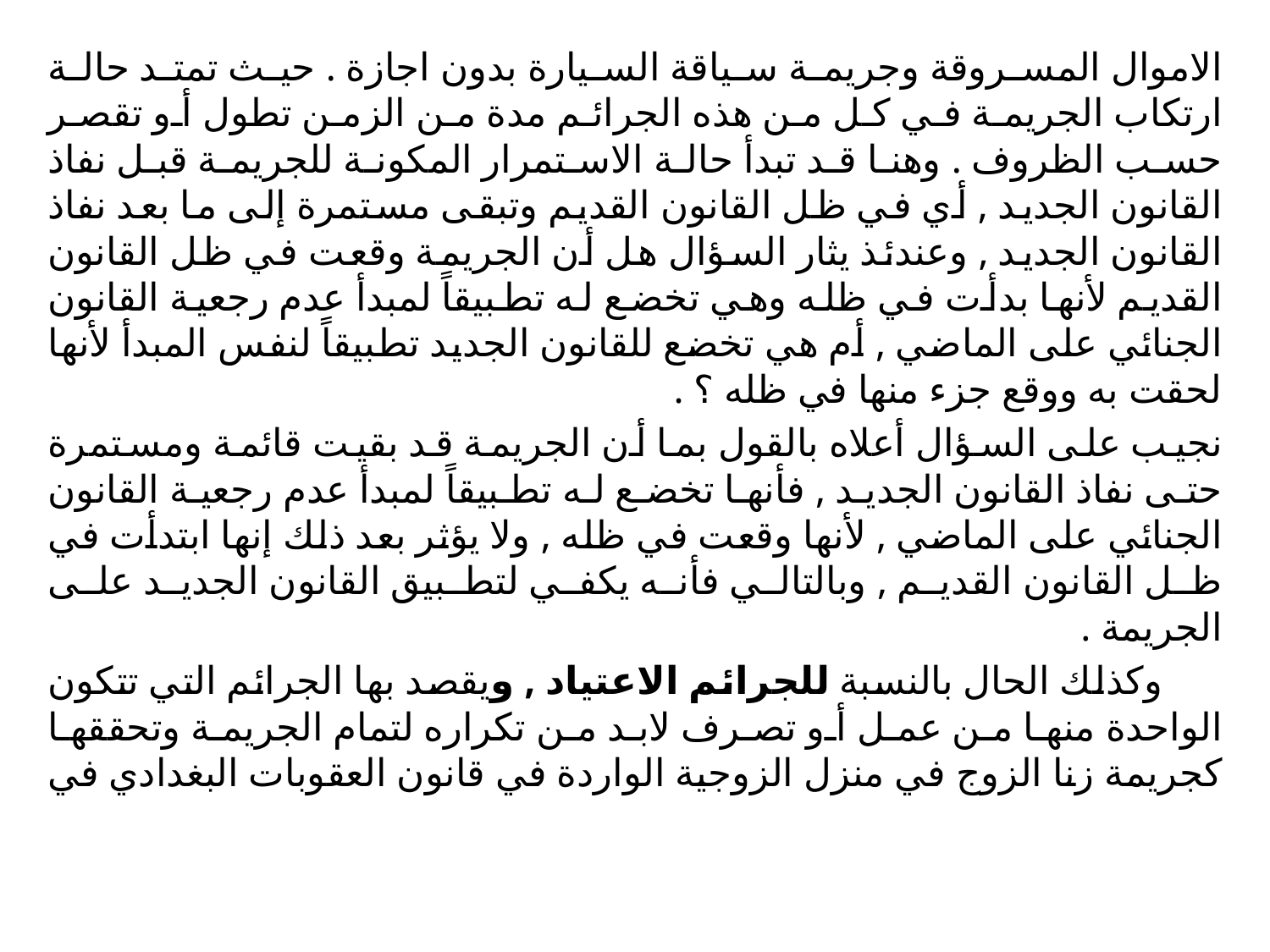

الاموال المسروقة وجريمة سياقة السيارة بدون اجازة . حيث تمتد حالة ارتكاب الجريمة في كل من هذه الجرائم مدة من الزمن تطول أو تقصر حسب الظروف . وهنا قد تبدأ حالة الاستمرار المكونة للجريمة قبل نفاذ القانون الجديد , أي في ظل القانون القديم وتبقى مستمرة إلى ما بعد نفاذ القانون الجديد , وعندئذ يثار السؤال هل أن الجريمة وقعت في ظل القانون القديم لأنها بدأت في ظله وهي تخضع له تطبيقاً لمبدأ عدم رجعية القانون الجنائي على الماضي , أم هي تخضع للقانون الجديد تطبيقاً لنفس المبدأ لأنها لحقت به ووقع جزء منها في ظله ؟ .
نجيب على السؤال أعلاه بالقول بما أن الجريمة قد بقيت قائمة ومستمرة حتى نفاذ القانون الجديد , فأنها تخضع له تطبيقاً لمبدأ عدم رجعية القانون الجنائي على الماضي , لأنها وقعت في ظله , ولا يؤثر بعد ذلك إنها ابتدأت في ظل القانون القديم , وبالتالي فأنه يكفي لتطبيق القانون الجديد على الجريمة .
      وكذلك الحال بالنسبة للجرائم الاعتياد , ويقصد بها الجرائم التي تتكون الواحدة منها من عمل أو تصرف لابد من تكراره لتمام الجريمة وتحققها كجريمة زنا الزوج في منزل الزوجية الواردة في قانون العقوبات البغدادي في